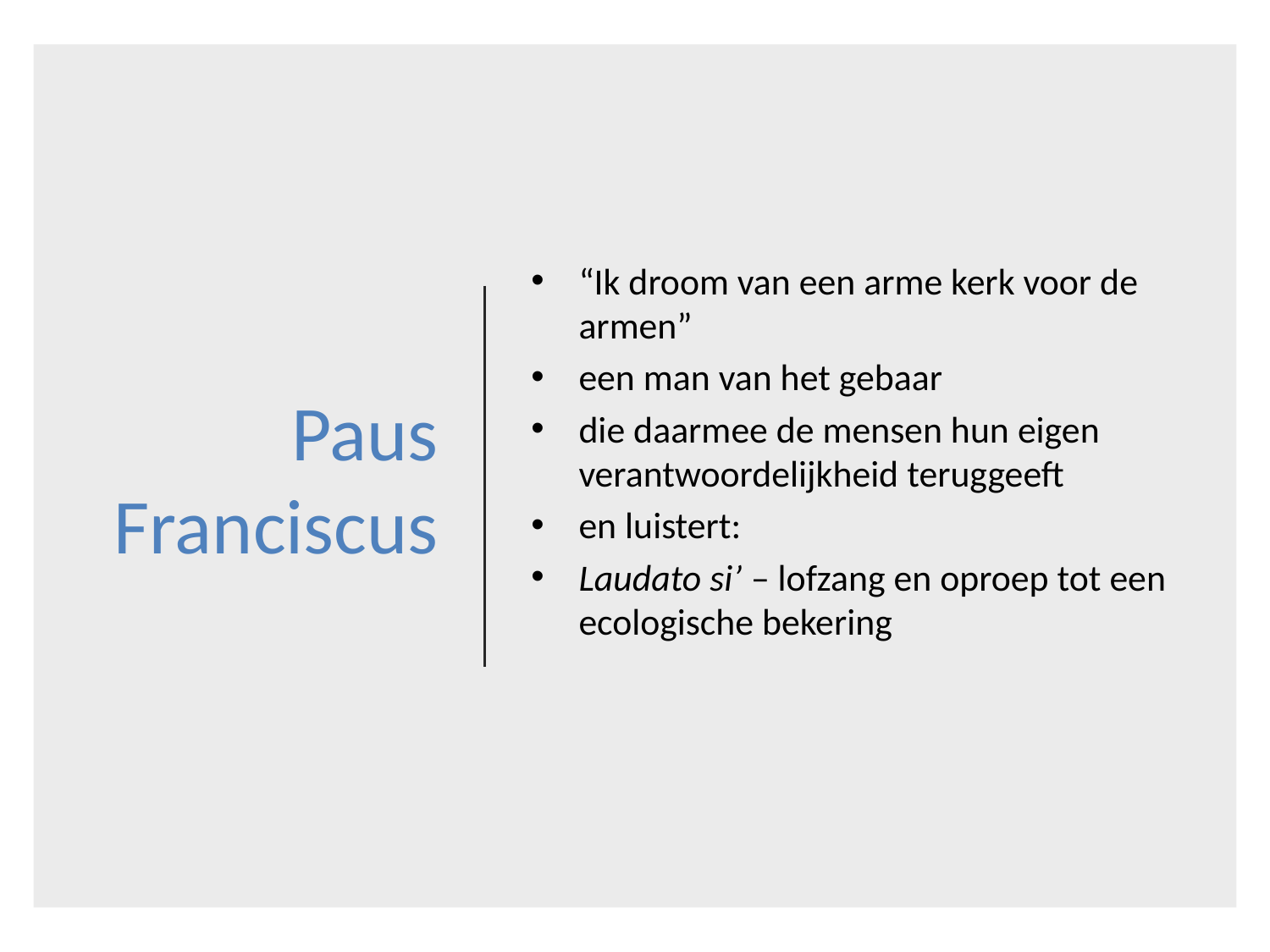

# Paus Franciscus
“Ik droom van een arme kerk voor de armen”
een man van het gebaar
die daarmee de mensen hun eigen verantwoordelijkheid teruggeeft
en luistert:
Laudato si’ – lofzang en oproep tot een ecologische bekering